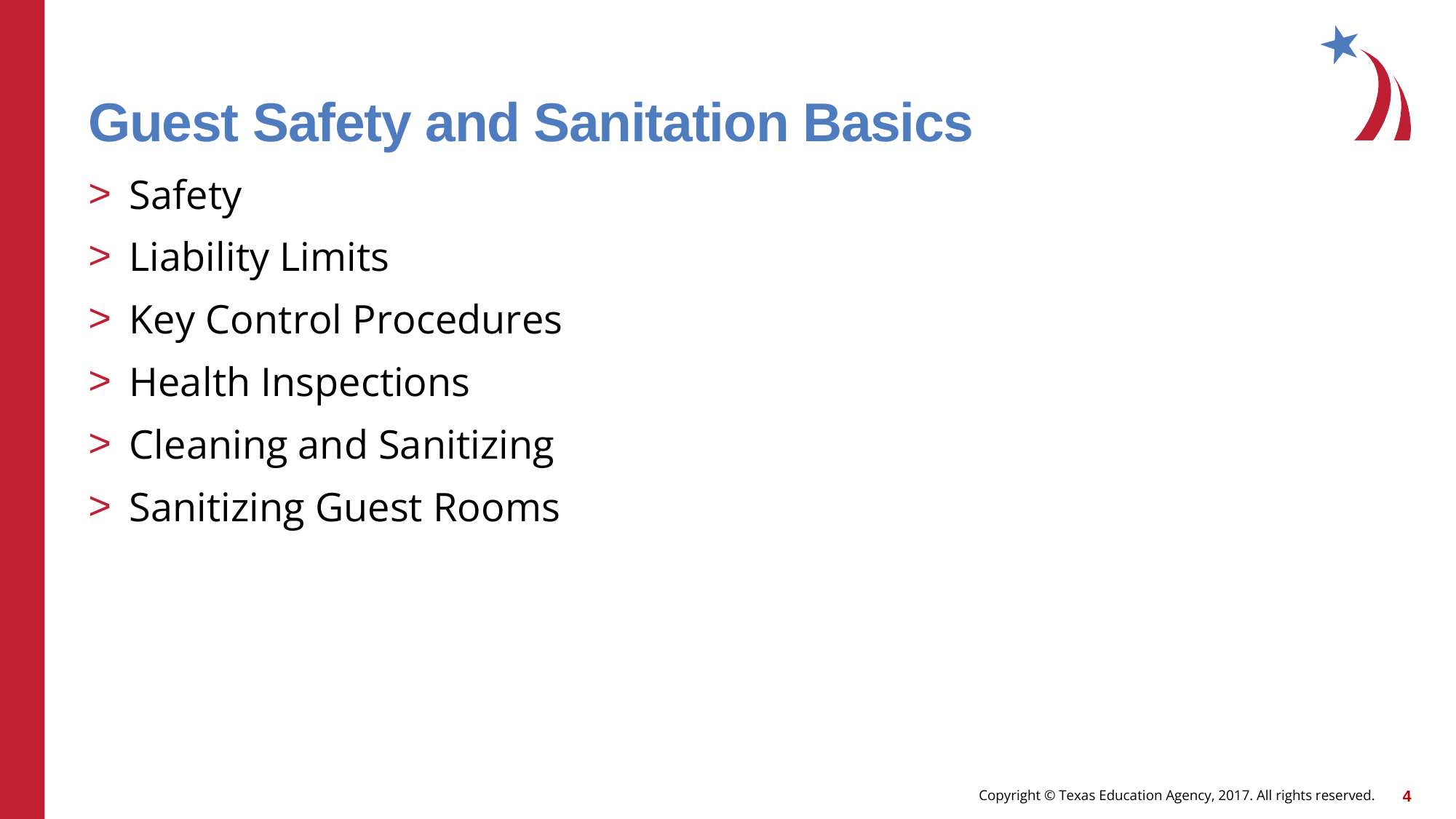

# Guest Safety and Sanitation Basics
Safety
Liability Limits
Key Control Procedures
Health Inspections
Cleaning and Sanitizing
Sanitizing Guest Rooms